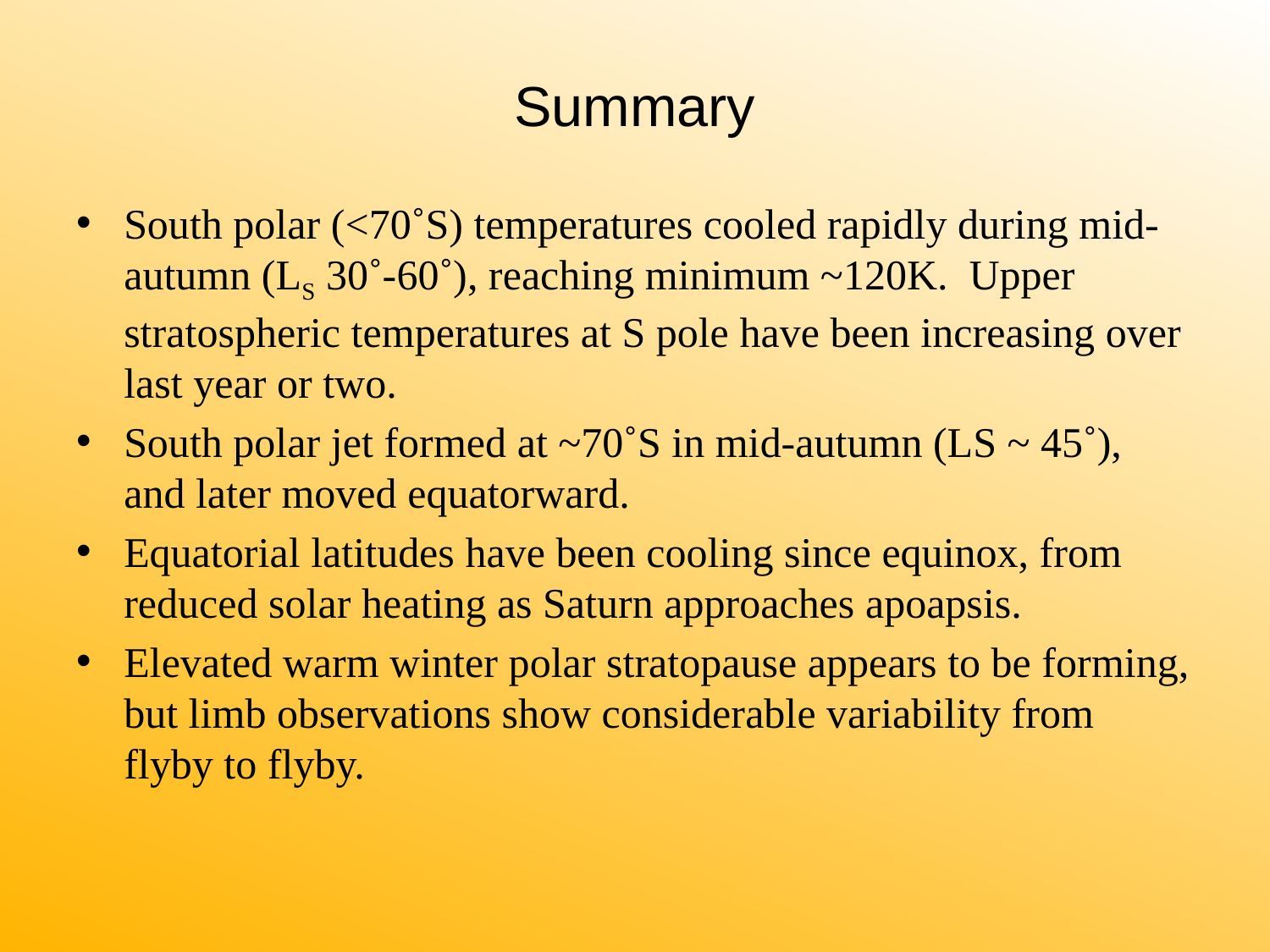

# Summary
South polar (<70˚S) temperatures cooled rapidly during mid-autumn (LS 30˚-60˚), reaching minimum ~120K.  Upper stratospheric temperatures at S pole have been increasing over last year or two.
South polar jet formed at ~70˚S in mid-autumn (LS ~ 45˚), and later moved equatorward.
Equatorial latitudes have been cooling since equinox, from reduced solar heating as Saturn approaches apoapsis.
Elevated warm winter polar stratopause appears to be forming, but limb observations show considerable variability from flyby to flyby.